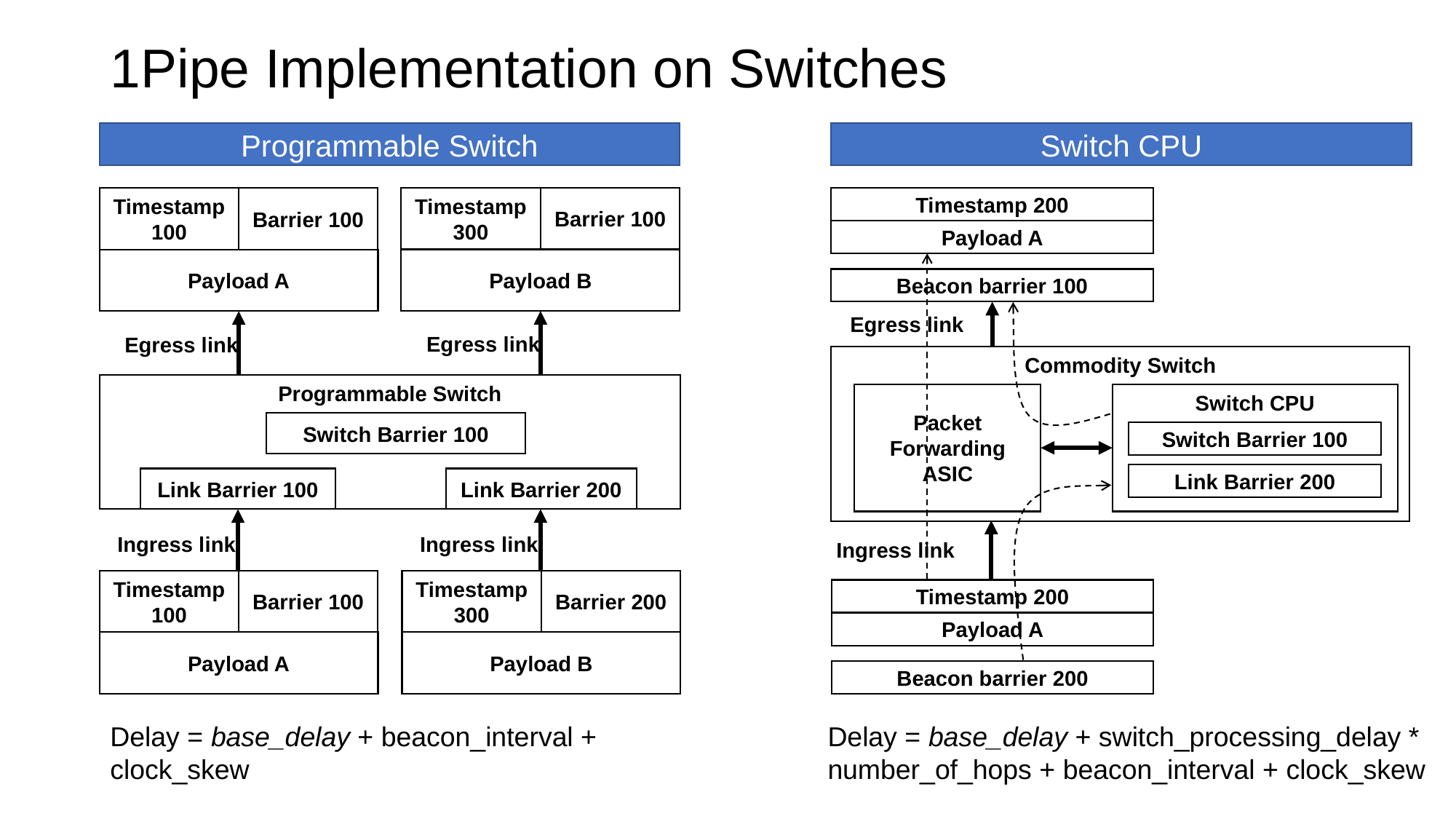

# 1Pipe Implementation on Switches
Switch CPU
Programmable Switch
Timestamp 200
Payload A
Beacon barrier 100
Egress link

Commodity Switch
Packet Forwarding ASIC
Switch CPU
Switch Barrier 100
Link Barrier 200

Ingress link
Timestamp 200
Payload A
Beacon barrier 200
Timestamp 300
Barrier 100
Timestamp 100
Barrier 100
Payload B
Payload A
Egress link
Egress link
Programmable Switch
Switch Barrier 100
Link Barrier 200
Link Barrier 100
Ingress link
Ingress link
Timestamp 100
Barrier 100
Timestamp 300
Barrier 200
Payload A
Payload B
Delay = base_delay + switch_processing_delay * number_of_hops + beacon_interval + clock_skew
Delay = base_delay + beacon_interval + clock_skew